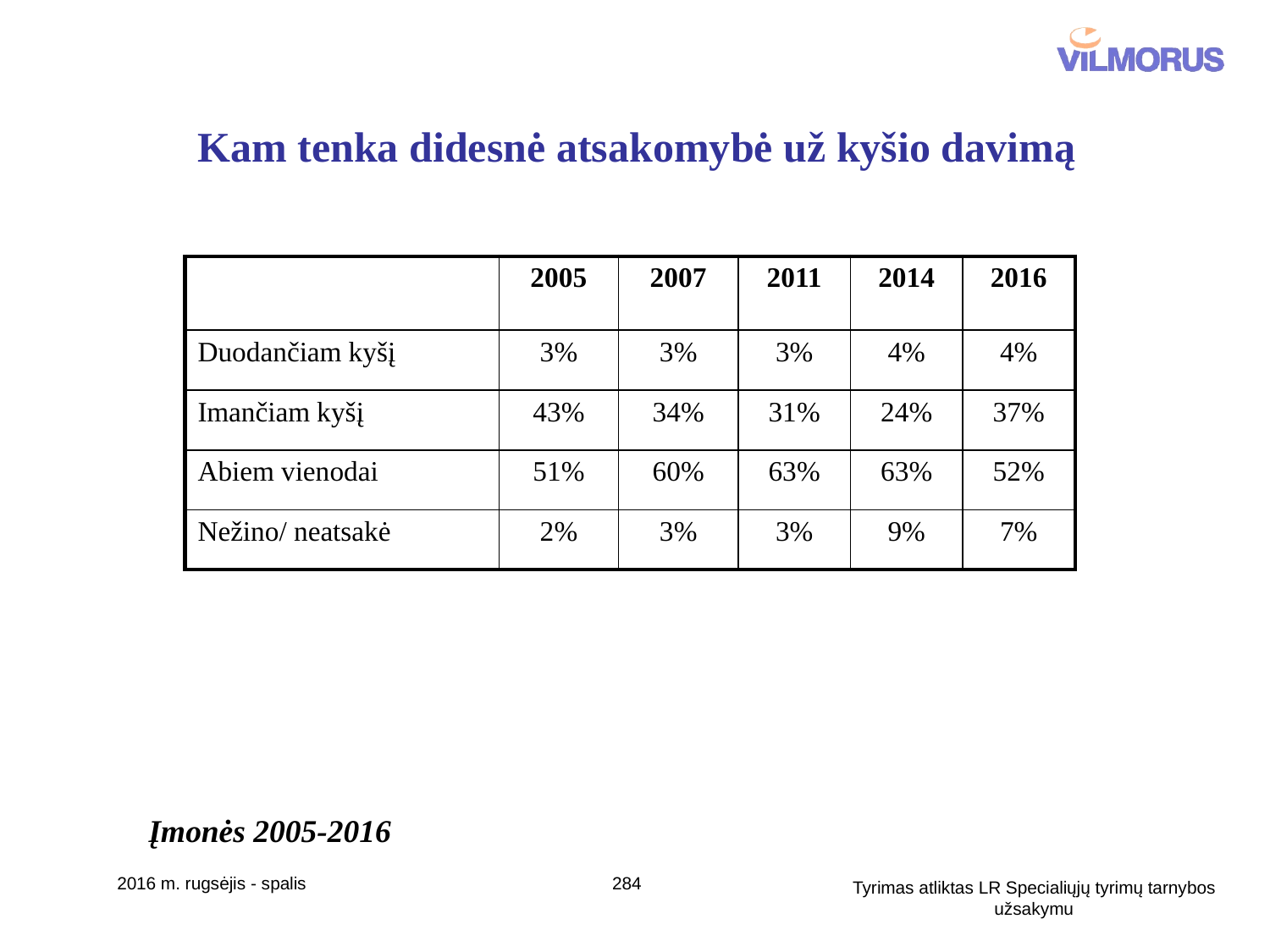

# Kam tenka didesnė atsakomybė už kyšio davimą
|  | 2005 | 2007 | 2011 | 2014 | 2016 |
| --- | --- | --- | --- | --- | --- |
| Duodančiam kyšį | 3% | 3% | 3% | 4% | 4% |
| Imančiam kyšį | 43% | 34% | 31% | 24% | 37% |
| Abiem vienodai | 51% | 60% | 63% | 63% | 52% |
| Nežino/ neatsakė | 2% | 3% | 3% | 9% | 7% |
Įmonės 2005-2016
2016 m. rugsėjis - spalis
284
Tyrimas atliktas LR Specialiųjų tyrimų tarnybos užsakymu